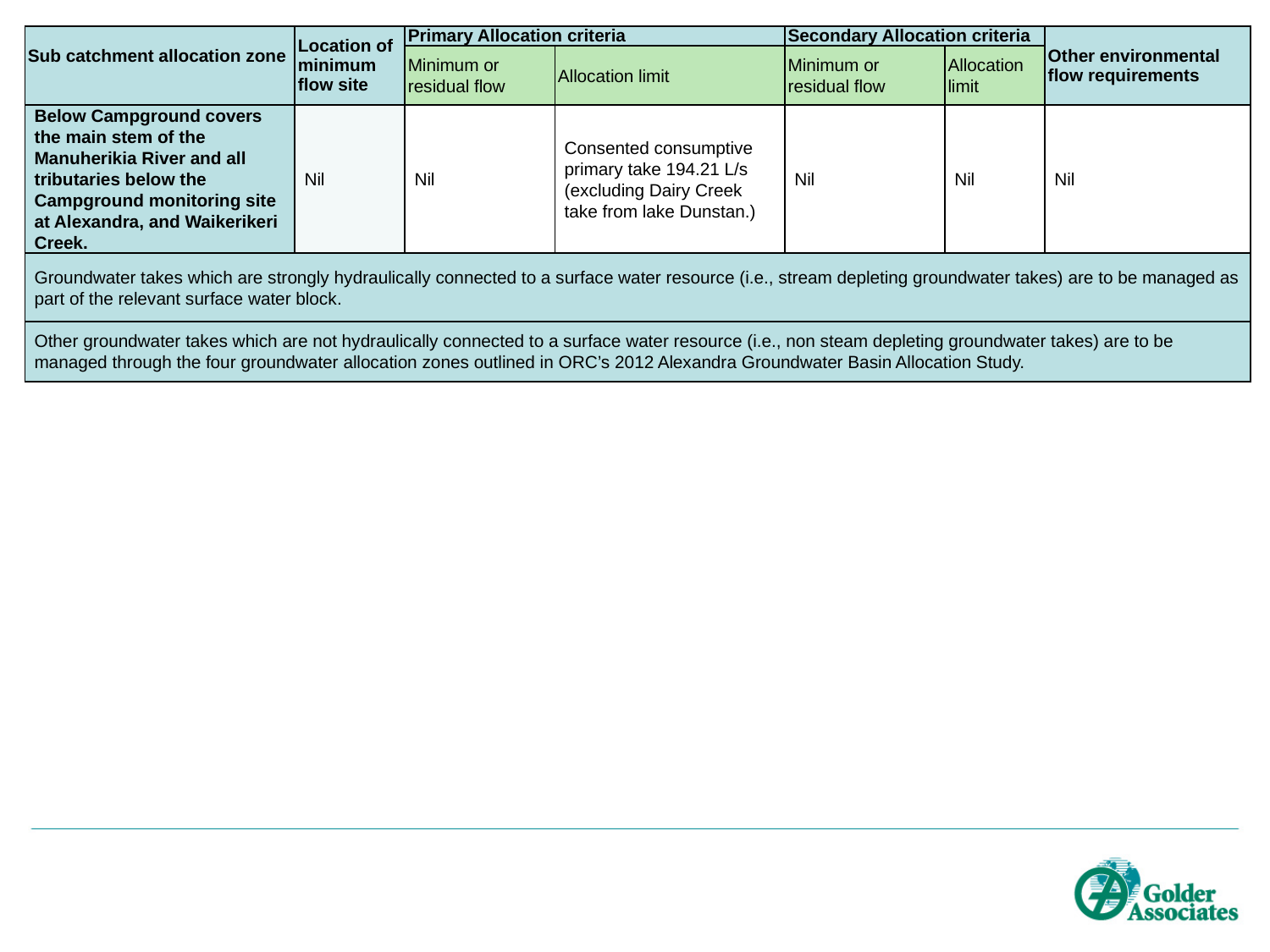

| Sub catchment allocation zone | Location of minimum flow site | Primary Allocation criteria |  | Secondary Allocation criteria |  | Other environmental flow requirements |
| --- | --- | --- | --- | --- | --- | --- |
|  |  | Minimum or residual flow | Allocation limit | Minimum or residual flow | Allocation limit |  |
| Below Campground covers the main stem of the Manuherikia River and all tributaries below the Campground monitoring site at Alexandra, and Waikerikeri Creek. | Nil | Nil | Consented consumptive primary take 194.21 L/s (excluding Dairy Creek take from lake Dunstan.) | Nil | Nil | Nil |
| Groundwater takes which are strongly hydraulically connected to a surface water resource (i.e., stream depleting groundwater takes) are to be managed as part of the relevant surface water block. |  |  |  |  |  |  |
| Other groundwater takes which are not hydraulically connected to a surface water resource (i.e., non steam depleting groundwater takes) are to be managed through the four groundwater allocation zones outlined in ORC’s 2012 Alexandra Groundwater Basin Allocation Study. |  |  |  |  |  |  |
# Hydrological Model Scenarios